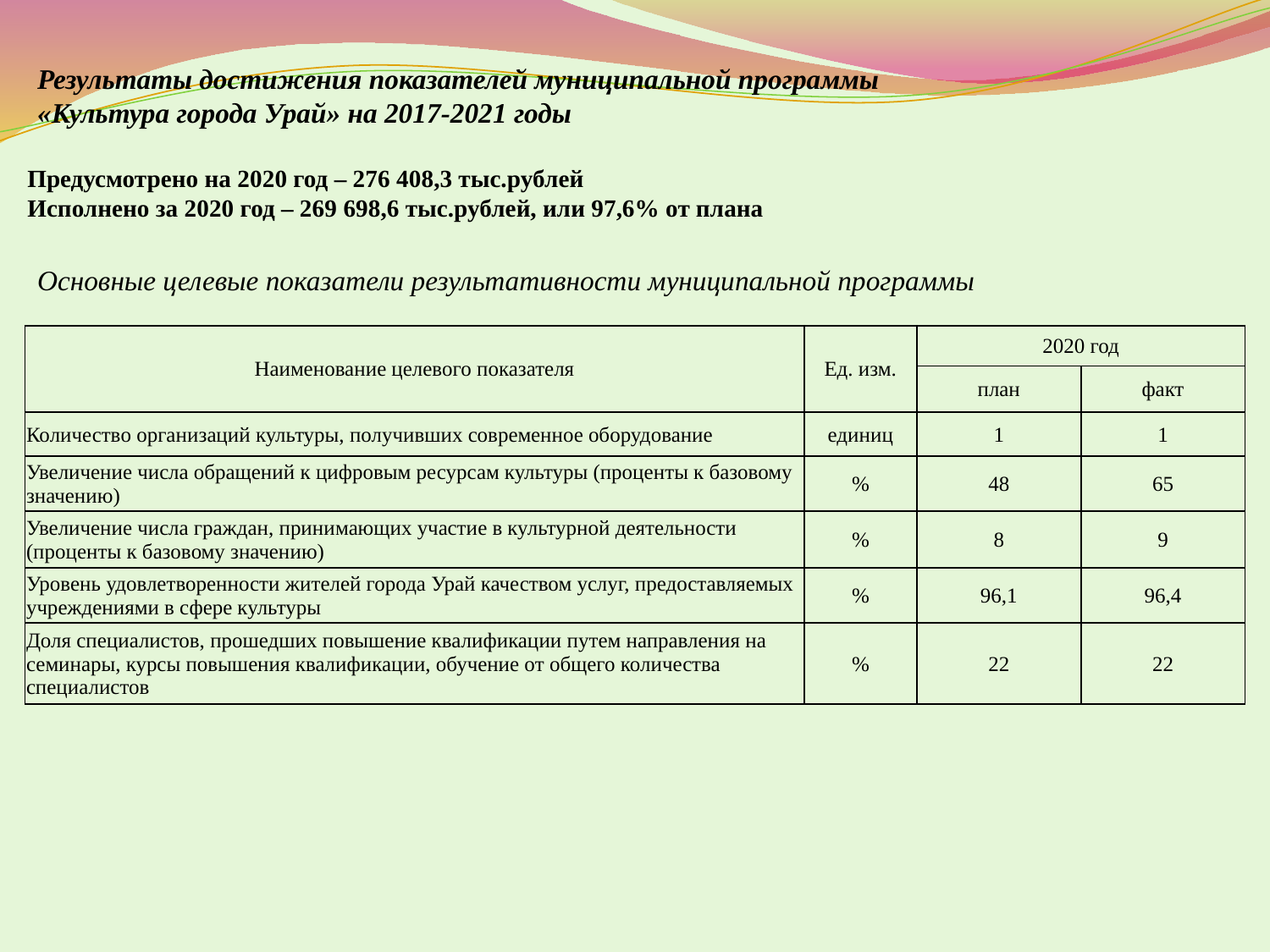

Результаты достижения показателей муниципальной программы
«Культура города Урай» на 2017-2021 годы
Предусмотрено на 2020 год – 276 408,3 тыс.рублей
Исполнено за 2020 год – 269 698,6 тыс.рублей, или 97,6% от плана
Основные целевые показатели результативности муниципальной программы
| Наименование целевого показателя | Ед. изм. | 2020 год |  |
| --- | --- | --- | --- |
|  |  | план | факт |
| Количество организаций культуры, получивших современное оборудование | единиц | 1 | 1 |
| Увеличение числа обращений к цифровым ресурсам культуры (проценты к базовому значению) | % | 48 | 65 |
| Увеличение числа граждан, принимающих участие в культурной деятельности (проценты к базовому значению) | % | 8 | 9 |
| Уровень удовлетворенности жителей города Урай качеством услуг, предоставляемых учреждениями в сфере культуры | % | 96,1 | 96,4 |
| Доля специалистов, прошедших повышение квалификации путем направления на семинары, курсы повышения квалификации, обучение от общего количества специалистов | % | 22 | 22 |